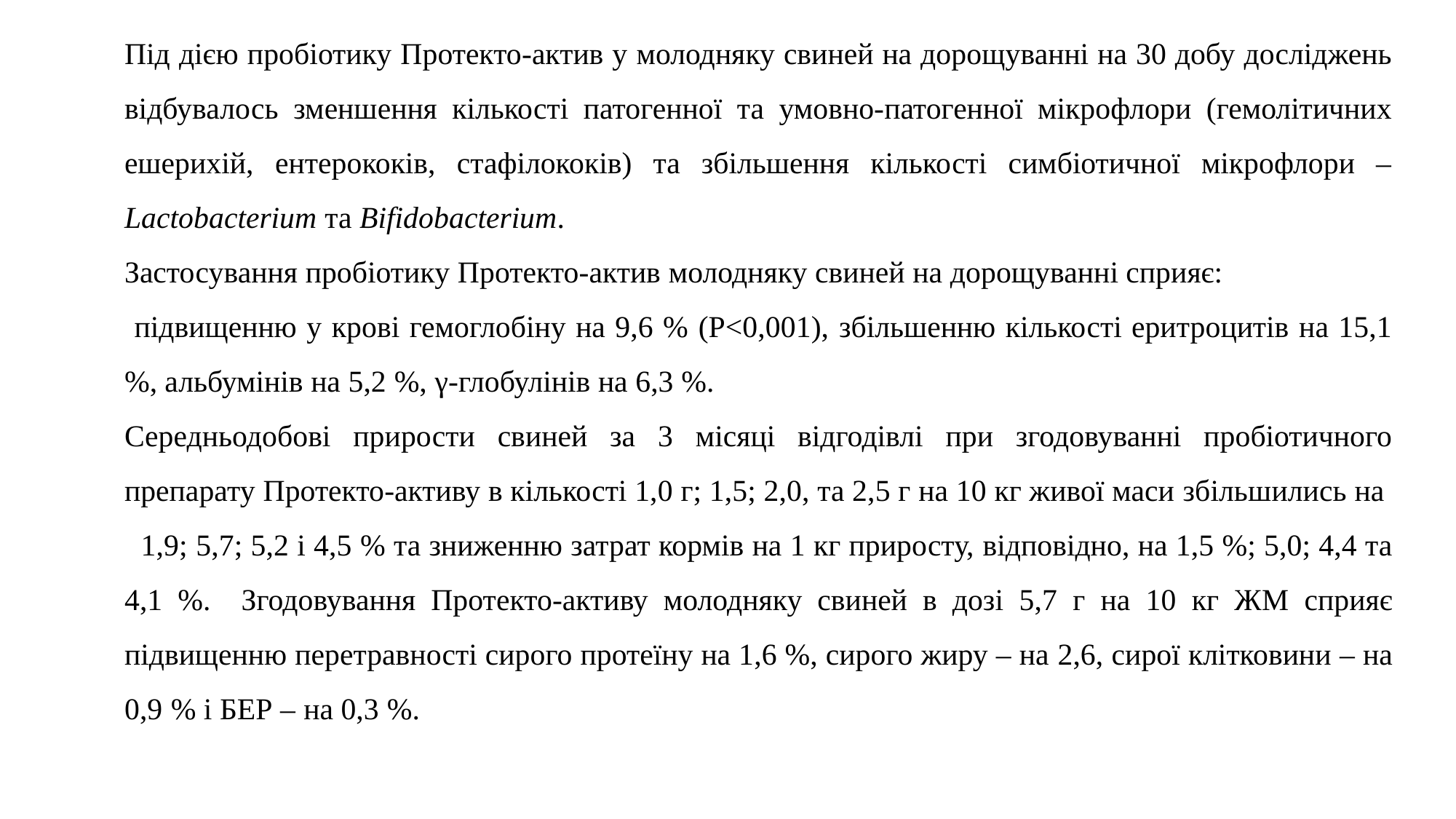

Під дією пробіотику Протекто-актив у молодняку свиней на дорощуванні на 30 добу досліджень відбувалось зменшення кількості патогенної та умовно-патогенної мікрофлори (гемолітичних ешерихій, ентерококів, стафілококів) та збільшення кількості симбіотичної мікрофлори – Lactobacterium та Bifidobacterium.
Застосування пробіотику Протекто-актив молодняку свиней на дорощуванні сприяє:
 підвищенню у крові гемоглобіну на 9,6 % (Р<0,001), збільшенню кількості еритроцитів на 15,1 %, альбумінів на 5,2 %, γ-глобулінів на 6,3 %.
Середньодобові прирости свиней за 3 місяці відгодівлі при згодовуванні пробіотичного препарату Протекто-активу в кількості 1,0 г; 1,5; 2,0, та 2,5 г на 10 кг живої маси збільшились на    1,9; 5,7; 5,2 і 4,5 % та зниженню затрат кормів на 1 кг приросту, відповідно, на 1,5 %; 5,0; 4,4 та 4,1 %.  Згодовування Протекто-активу молодняку свиней в дозі 5,7 г на 10 кг ЖМ сприяє підвищенню перетравності сирого протеїну на 1,6 %, сирого жиру – на 2,6, сирої клітковини – на 0,9 % і БЕР – на 0,3 %.